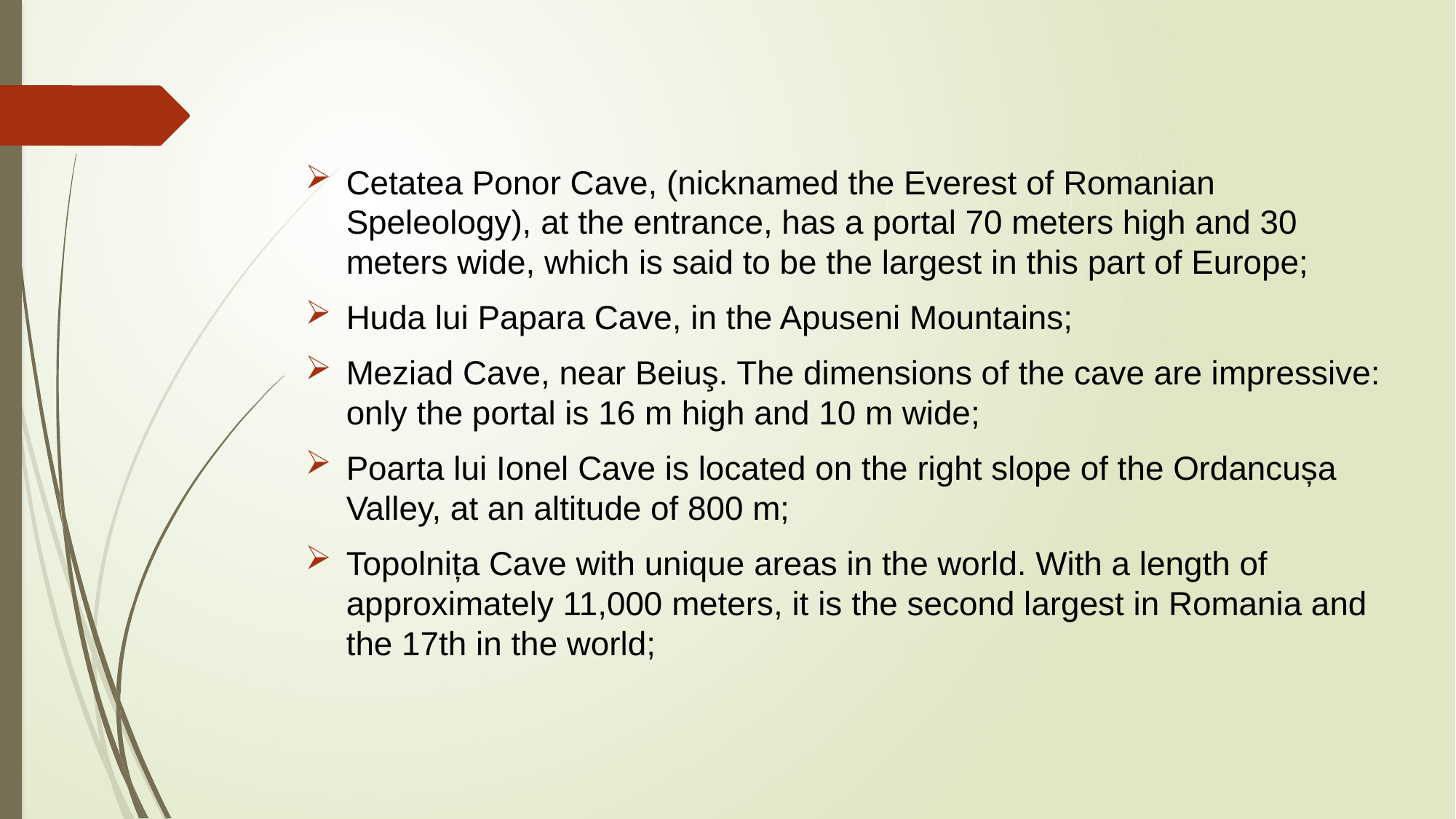

Cetatea Ponor Cave, (nicknamed the Everest of Romanian Speleology), at the entrance, has a portal 70 meters high and 30 meters wide, which is said to be the largest in this part of Europe;
Huda lui Papara Cave, in the Apuseni Mountains;
Meziad Cave, near Beiuş. The dimensions of the cave are impressive: only the portal is 16 m high and 10 m wide;
Poarta lui Ionel Cave is located on the right slope of the Ordancușa Valley, at an altitude of 800 m;
Topolnița Cave with unique areas in the world. With a length of approximately 11,000 meters, it is the second largest in Romania and the 17th in the world;